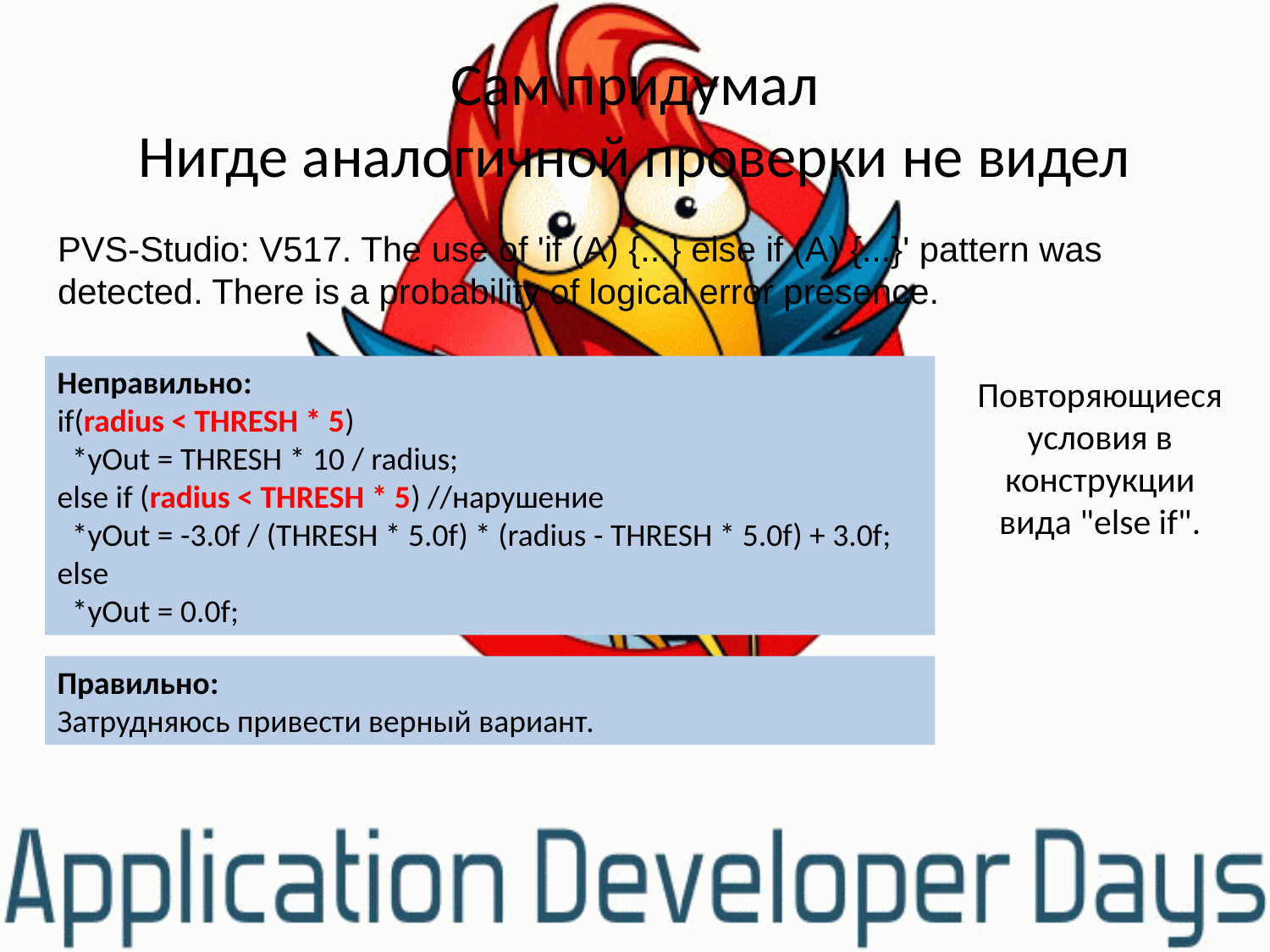

# Сам придумал Нигде аналогичной проверки не видел
PVS-Studio: V517. The use of 'if (A) {...} else if (A) {...}' pattern was detected. There is a probability of logical error presence.
Неправильно:
if(radius < THRESH * 5)
  *yOut = THRESH * 10 / radius;
else if (radius < THRESH * 5) //нарушение
  *yOut = -3.0f / (THRESH * 5.0f) * (radius - THRESH * 5.0f) + 3.0f;
else
  *yOut = 0.0f;
Повторяющиеся условия в конструкции вида "else if".
Правильно:
Затрудняюсь привести верный вариант.